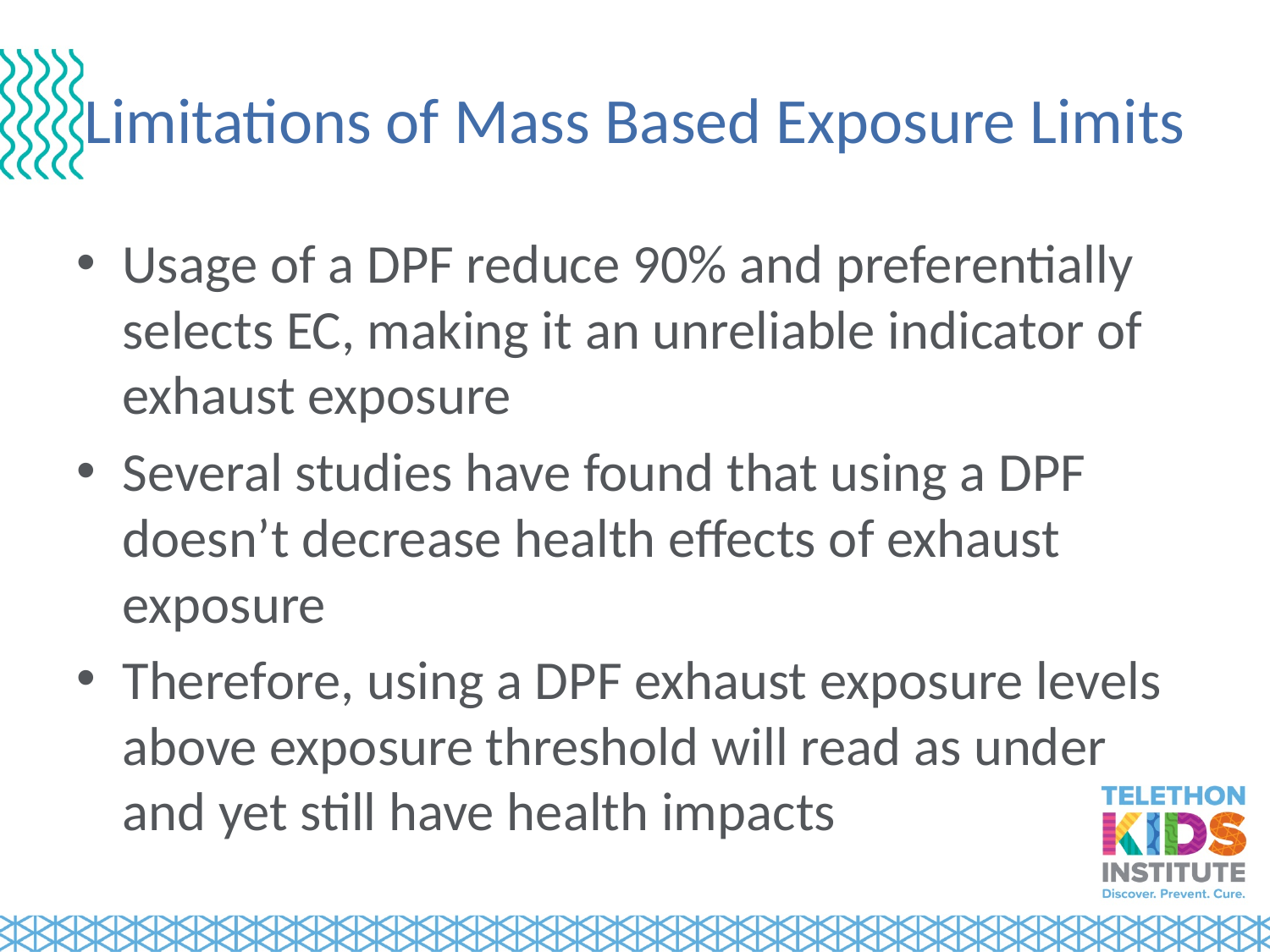

# Limitations of Mass Based Exposure Limits
Usage of a DPF reduce 90% and preferentially selects EC, making it an unreliable indicator of exhaust exposure
Several studies have found that using a DPF doesn’t decrease health effects of exhaust exposure
Therefore, using a DPF exhaust exposure levels above exposure threshold will read as under and yet still have health impacts